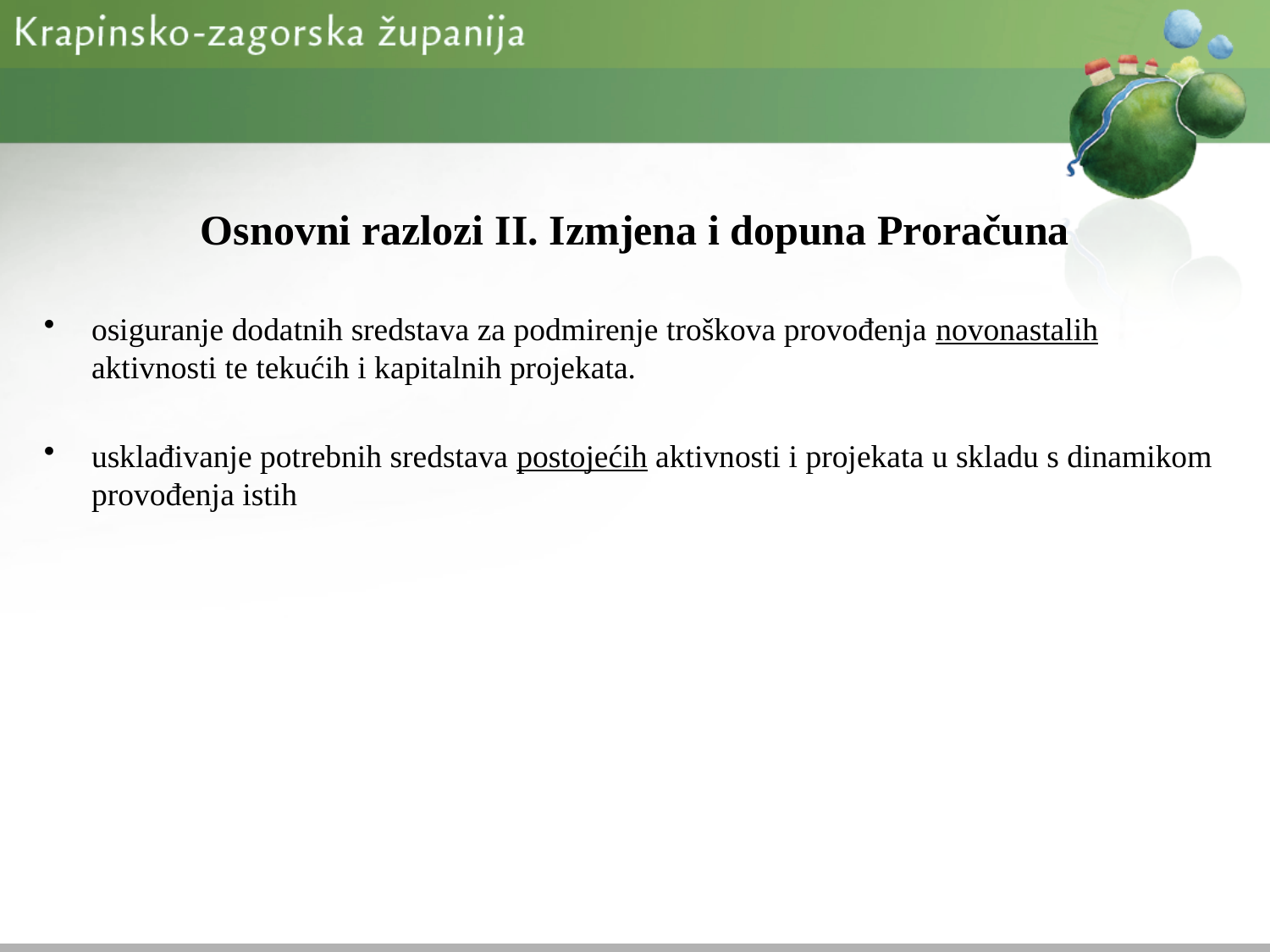

Osnovni razlozi II. Izmjena i dopuna Proračuna

osiguranje dodatnih sredstava za podmirenje troškova provođenja novonastalih aktivnosti te tekućih i kapitalnih projekata.

usklađivanje potrebnih sredstava postojećih aktivnosti i projekata u skladu s dinamikom provođenja istih